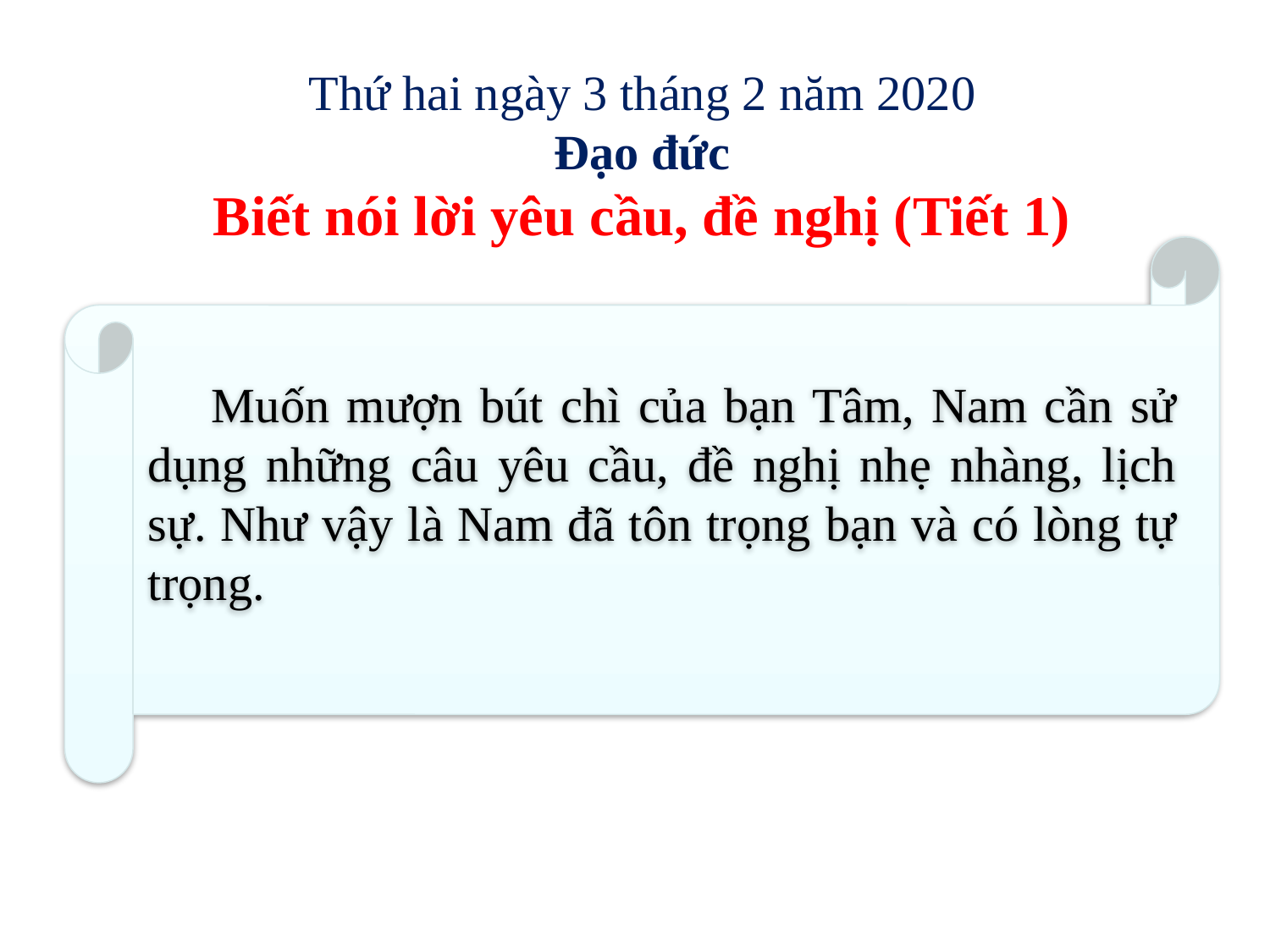

Thứ hai ngày 3 tháng 2 năm 2020
Đạo đức
Biết nói lời yêu cầu, đề nghị (Tiết 1)

	Muốn mượn bút chì của bạn Tâm, Nam cần sử dụng những câu yêu cầu, đề nghị nhẹ nhàng, lịch sự. Như vậy là Nam đã tôn trọng bạn và có lòng tự trọng.